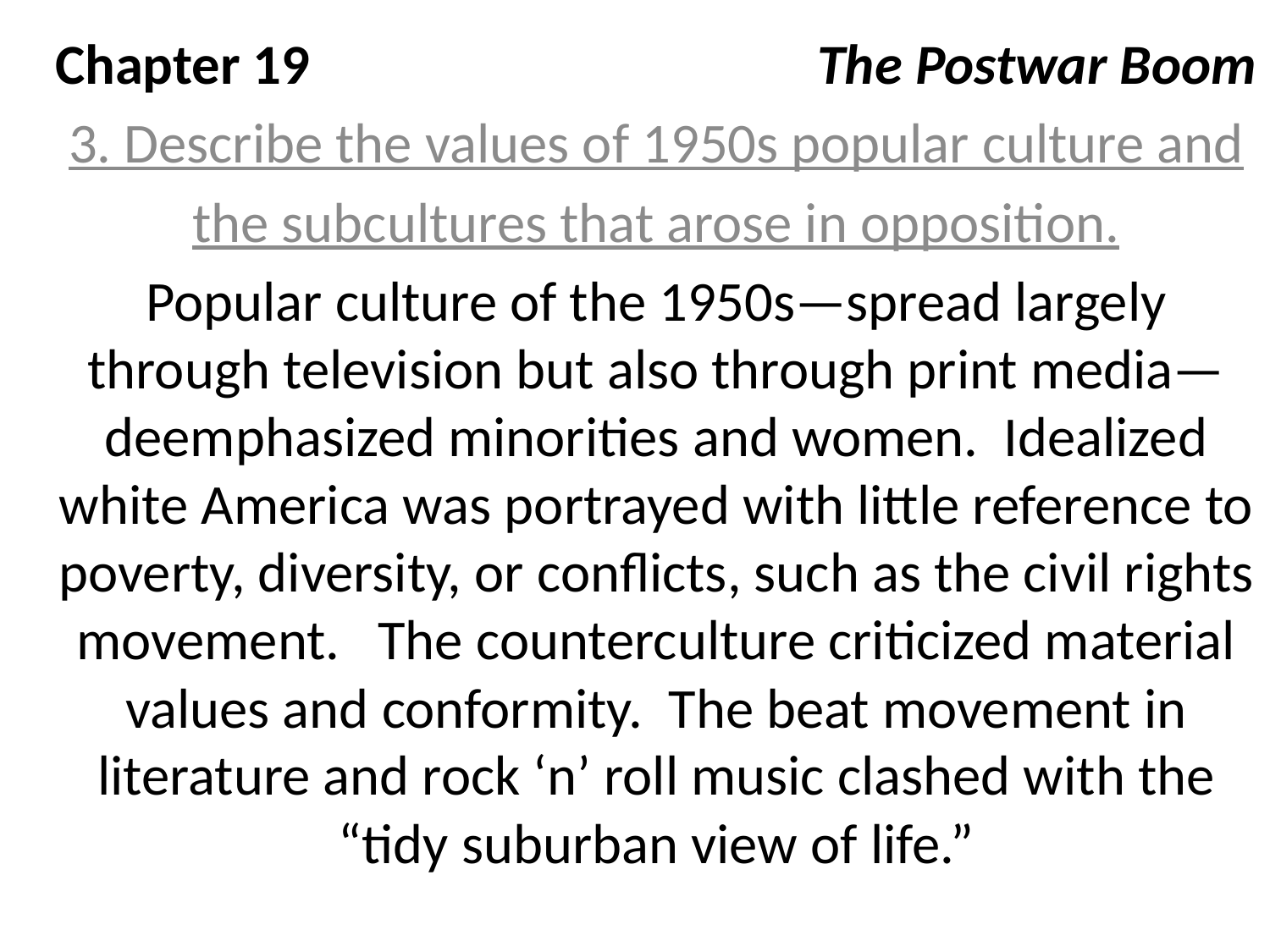

Chapter 19				The Postwar Boom
3. Describe the values of 1950s popular culture and
the subcultures that arose in opposition.
Popular culture of the 1950s—spread largely through television but also through print media—deemphasized minorities and women.  Idealized white America was portrayed with little reference to poverty, diversity, or conflicts, such as the civil rights movement.   The counterculture criticized material values and conformity.  The beat movement in literature and rock ‘n’ roll music clashed with the “tidy suburban view of life.”